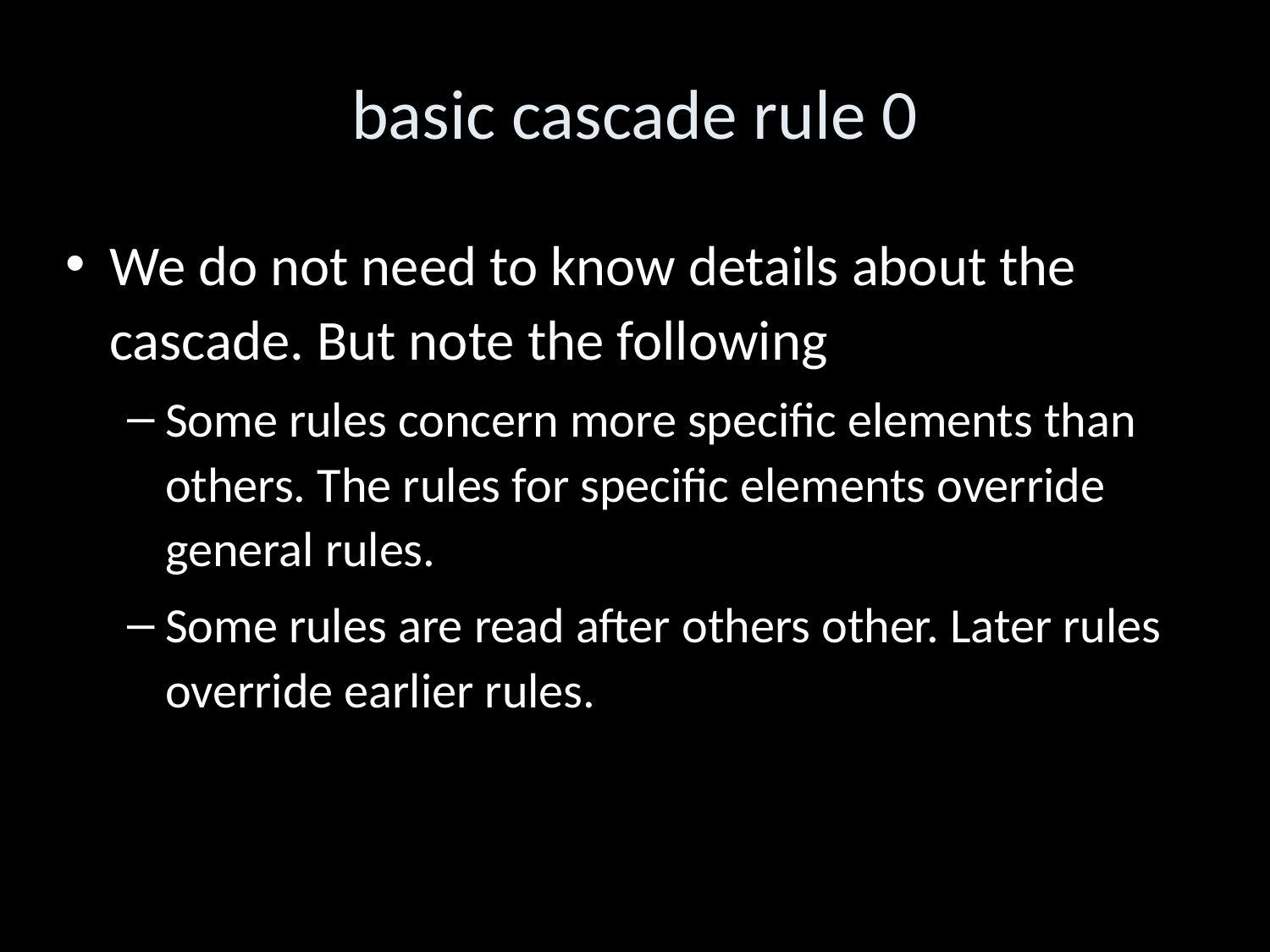

basic cascade rule 0
We do not need to know details about the cascade. But note the following
Some rules concern more specific elements than others. The rules for specific elements override general rules.
Some rules are read after others other. Later rules override earlier rules.